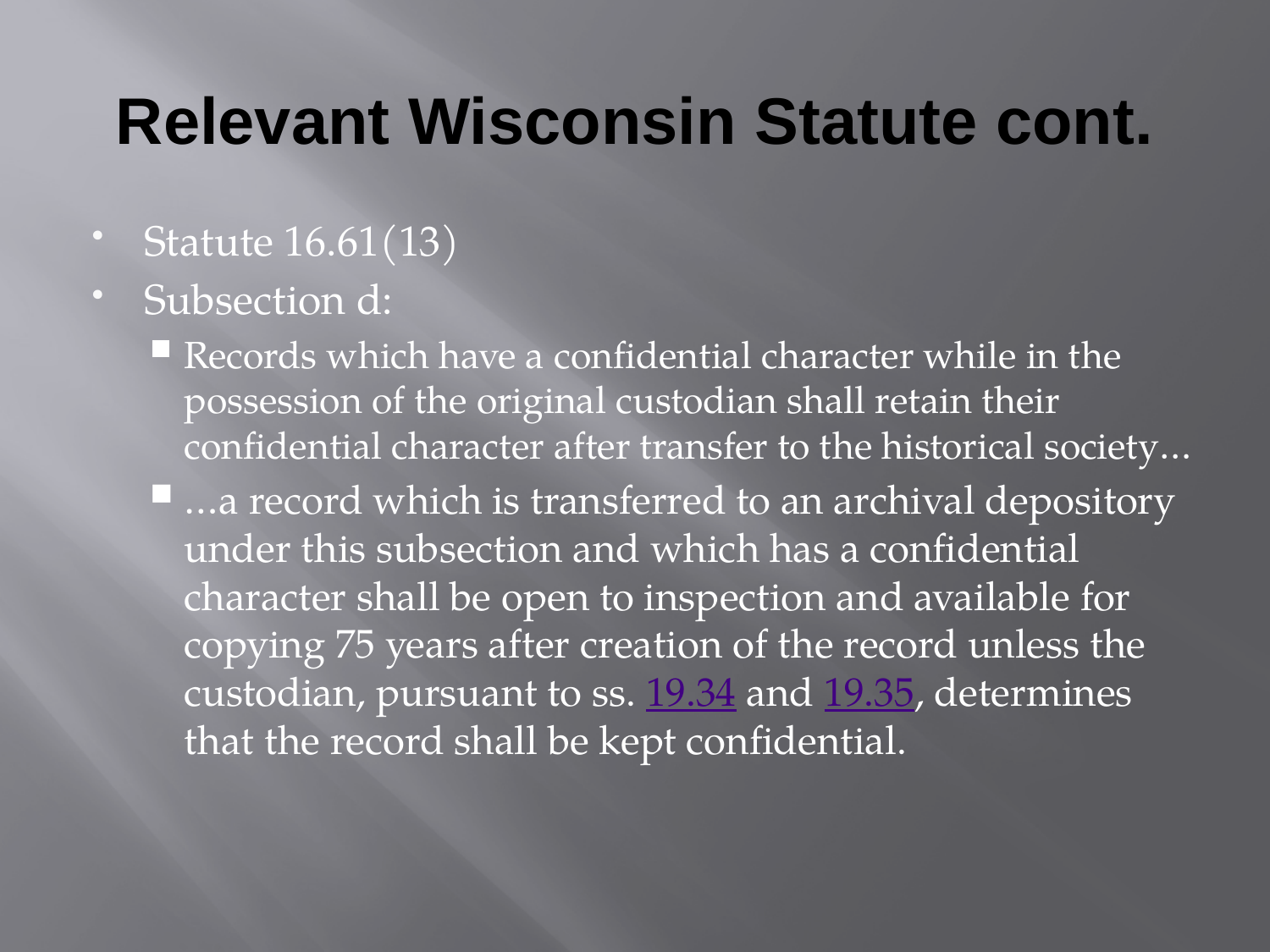

# Relevant Wisconsin Statute cont.

Statute 16.61(13)
Subsection d:
Records which have a confidential character while in the possession of the original custodian shall retain their confidential character after transfer to the historical society…
…a record which is transferred to an archival depository under this subsection and which has a confidential character shall be open to inspection and available for copying 75 years after creation of the record unless the custodian, pursuant to ss. 19.34 and 19.35, determines that the record shall be kept confidential.